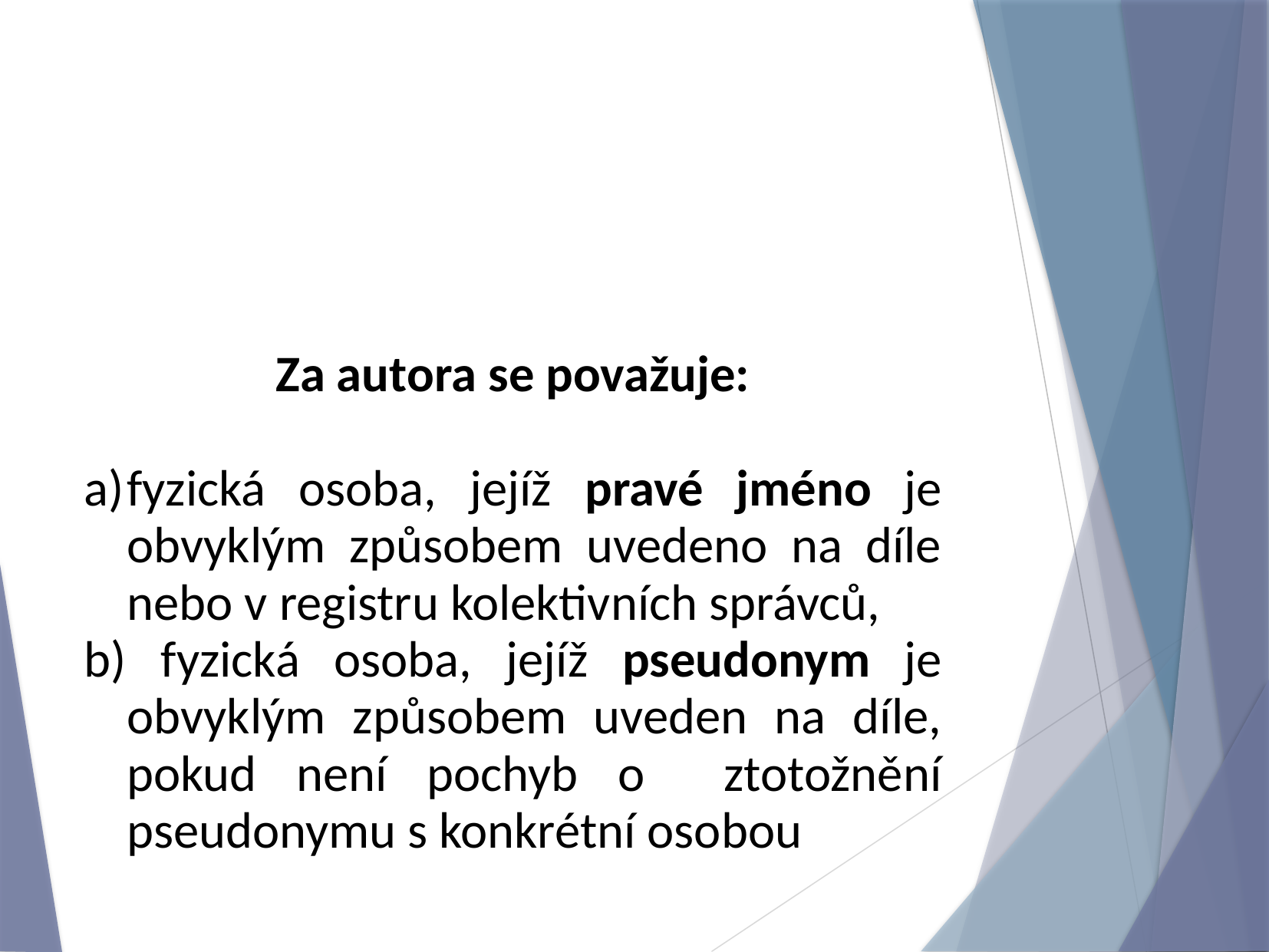

Za autora se považuje:

fyzická osoba, jejíž pravé jméno je obvyklým způsobem uvedeno na díle nebo v registru kolektivních správců,
 fyzická osoba, jejíž pseudonym je obvyklým způsobem uveden na díle, pokud není pochyb o  ztotožnění pseudonymu s konkrétní osobou